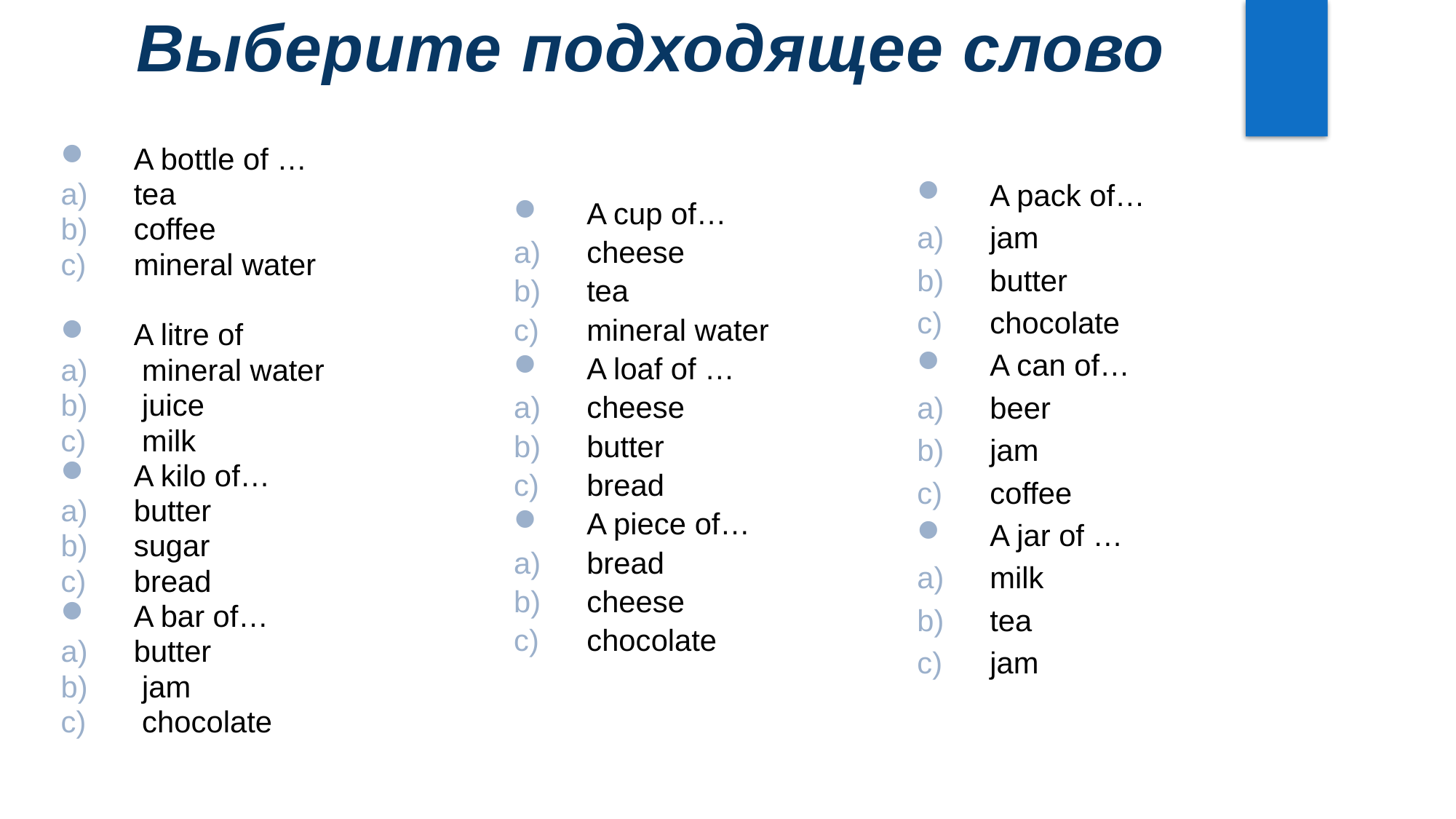

Выберите подходящее слово
A bottle of …
tea
coffee
mineral water

A litre of
 mineral water
 juice
 milk
A kilo of…
butter
sugar
bread
A bar of…
butter
 jam
 chocolate
A pack of…
jam
butter
chocolate
A can of…
beer
jam
coffee
A jar of …
milk
tea
jam
A cup of…
cheese
tea
mineral water
A loaf of …
cheese
butter
bread
A piece of…
bread
cheese
chocolate